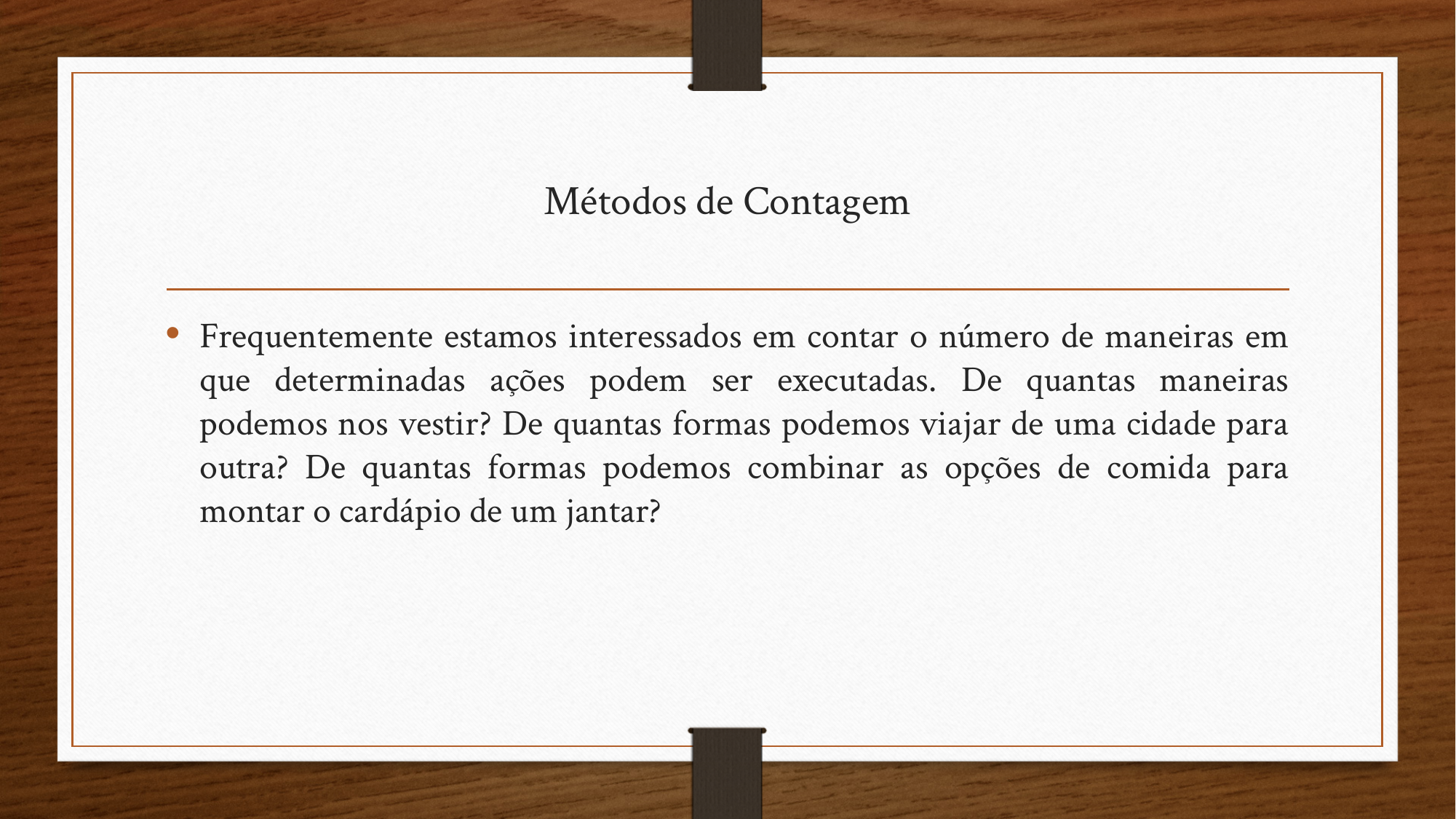

# Métodos de Contagem
Frequentemente estamos interessados em contar o número de maneiras em que determinadas ações podem ser executadas. De quantas maneiras podemos nos vestir? De quantas formas podemos viajar de uma cidade para outra? De quantas formas podemos combinar as opções de comida para montar o cardápio de um jantar?